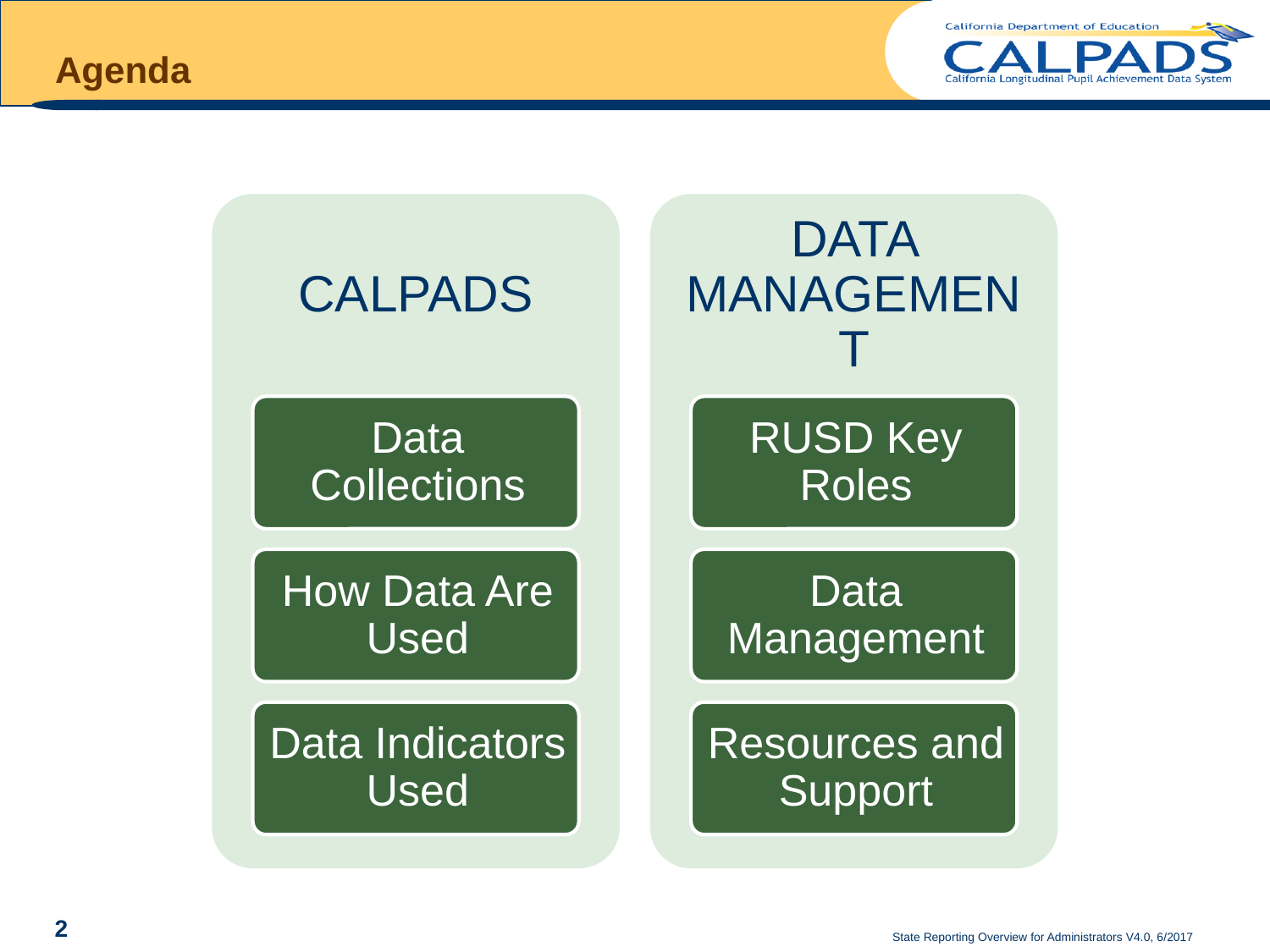

# Agenda
CALPADS
Data Collections
How Data Are Used
Data Indicators Used
DATA MANAGEMENT
RUSD Key Roles
Data Management
Resources and Support
2
State Reporting Overview for Administrators V4.0, 6/2017